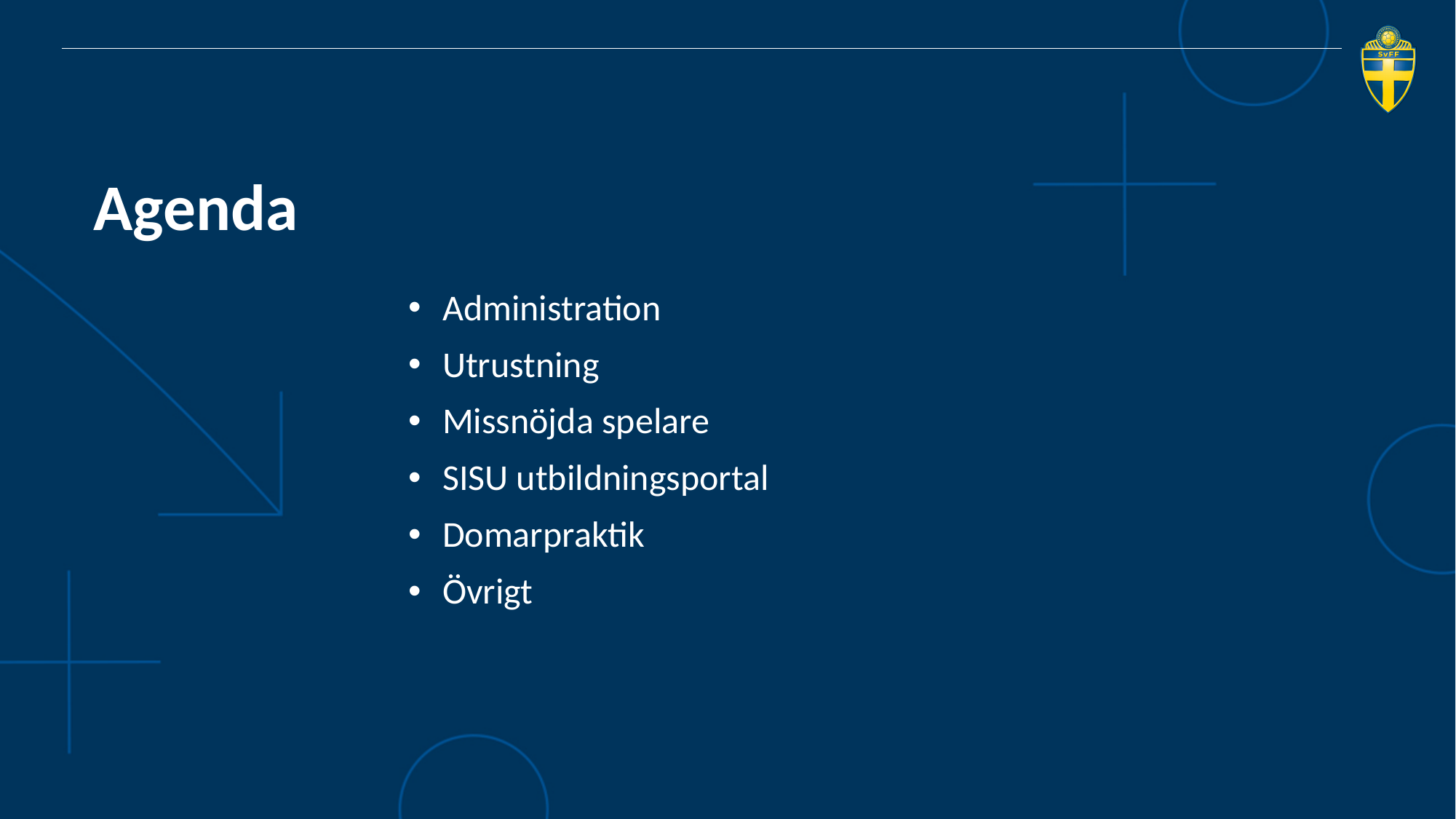

# Agenda
Administration
Utrustning
Missnöjda spelare
SISU utbildningsportal
Domarpraktik
Övrigt